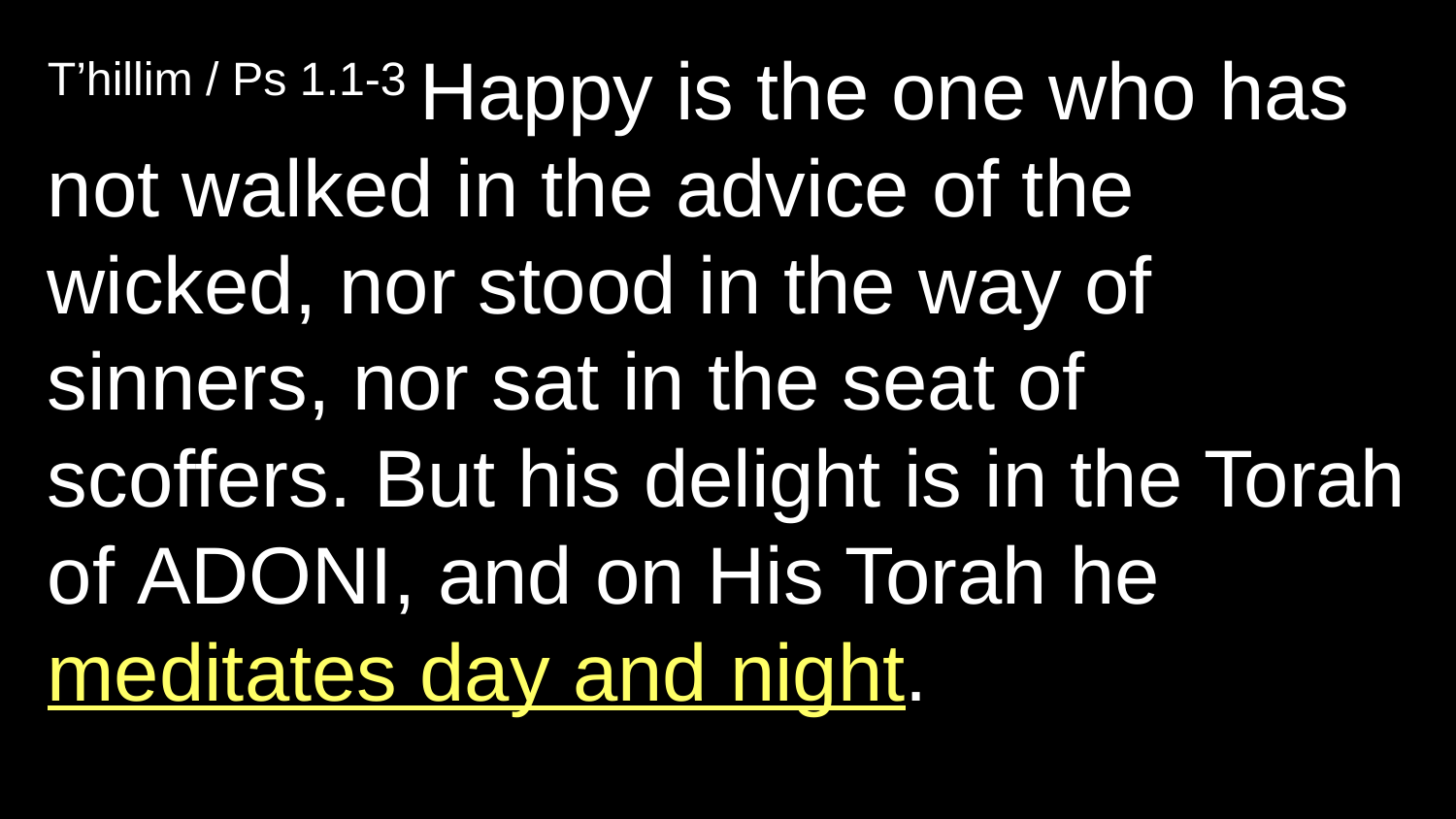

T’hillim / Ps 1.1-3 Happy is the one who has not walked in the advice of the wicked, nor stood in the way of sinners, nor sat in the seat of scoffers. But his delight is in the Torah of Adoni, and on His Torah he meditates day and night.